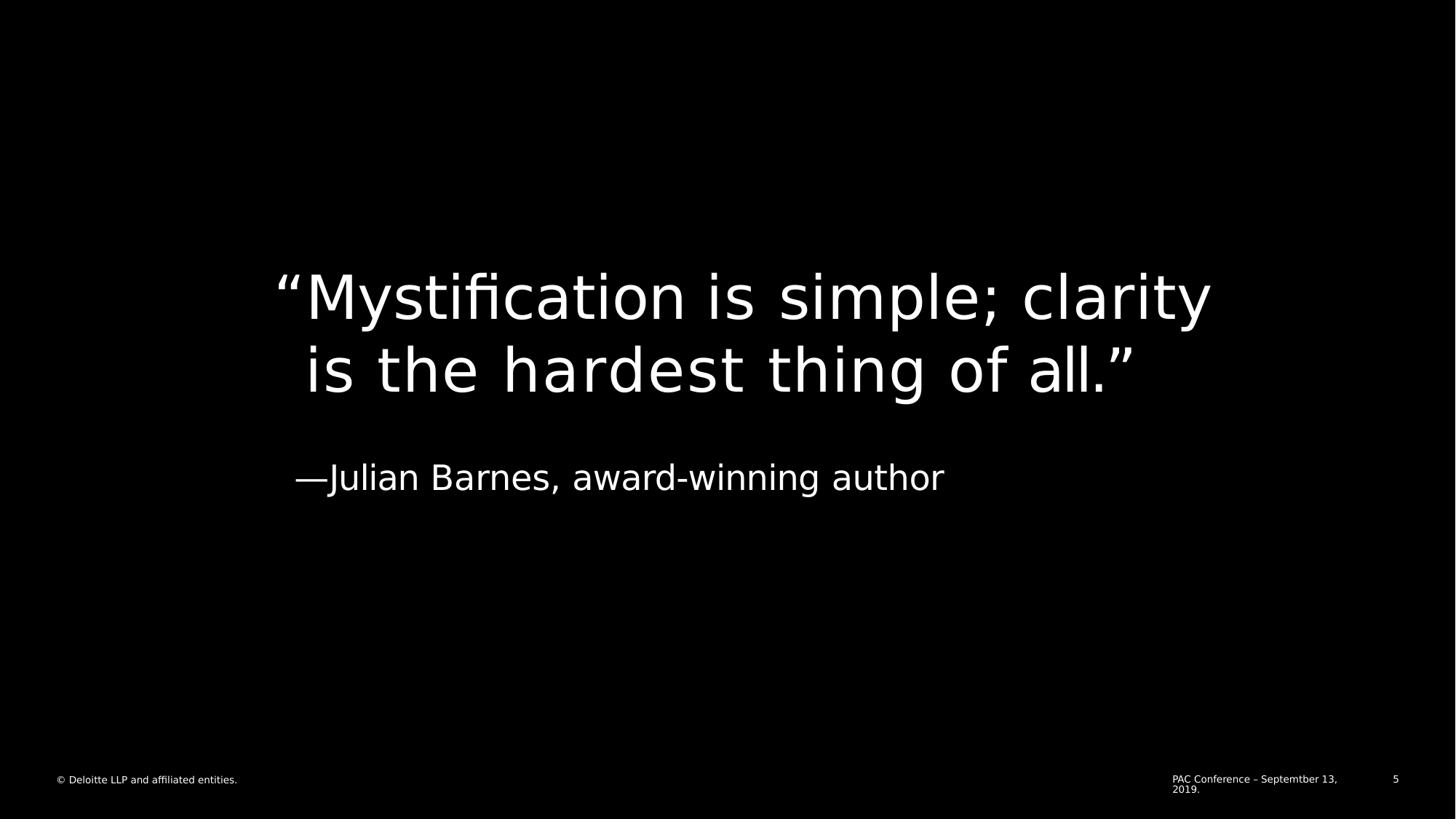

“Mystification is simple; clarity  is the hardest thing of all.”
—Julian Barnes, award-winning author
PAC Conference – Septemtber 13, 2019.
5